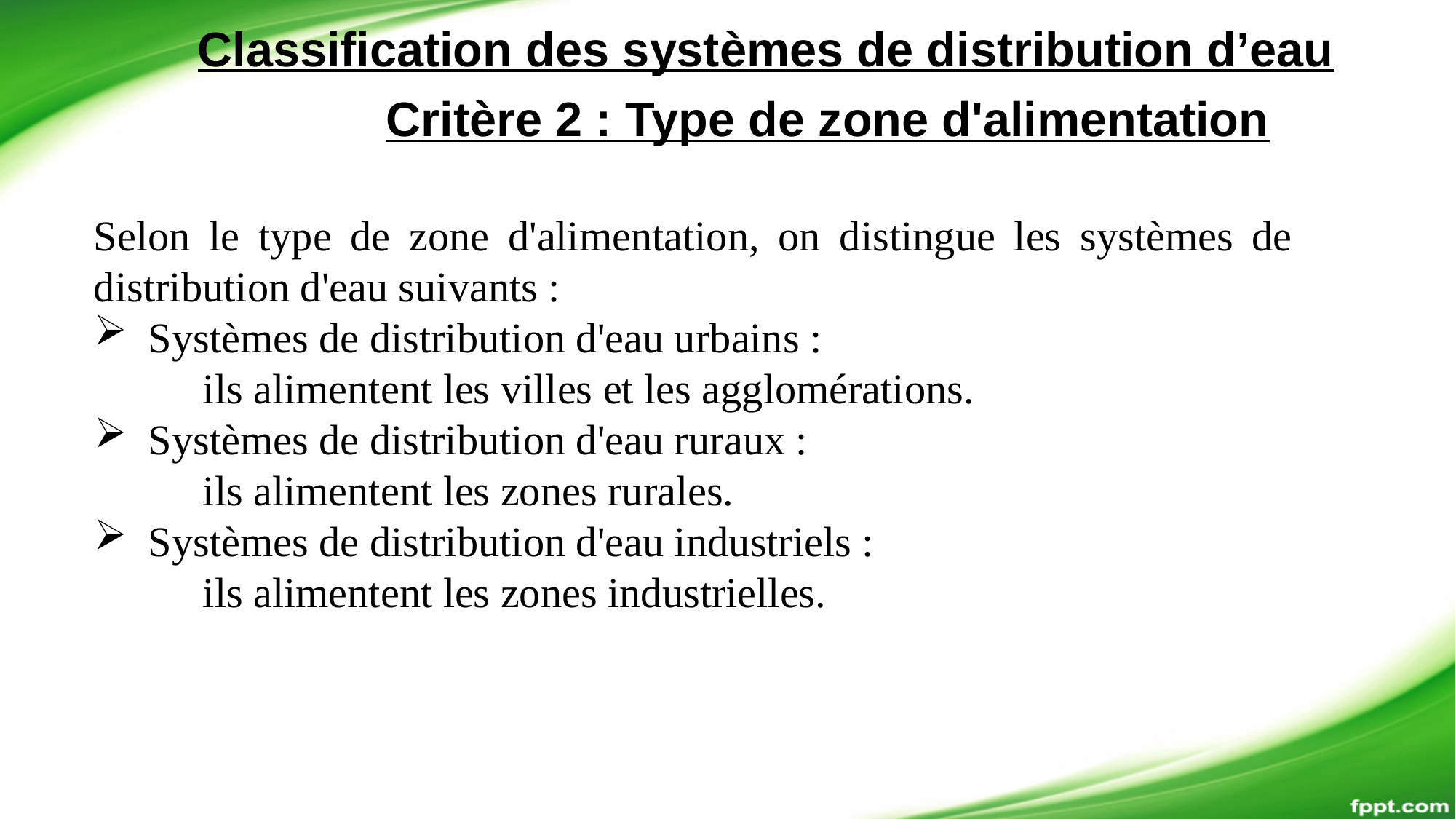

Classification des systèmes de distribution d’eau
Critère 2 : Type de zone d'alimentation
Selon le type de zone d'alimentation, on distingue les systèmes de distribution d'eau suivants :
Systèmes de distribution d'eau urbains :
	ils alimentent les villes et les agglomérations.
Systèmes de distribution d'eau ruraux :
	ils alimentent les zones rurales.
Systèmes de distribution d'eau industriels :
	ils alimentent les zones industrielles.